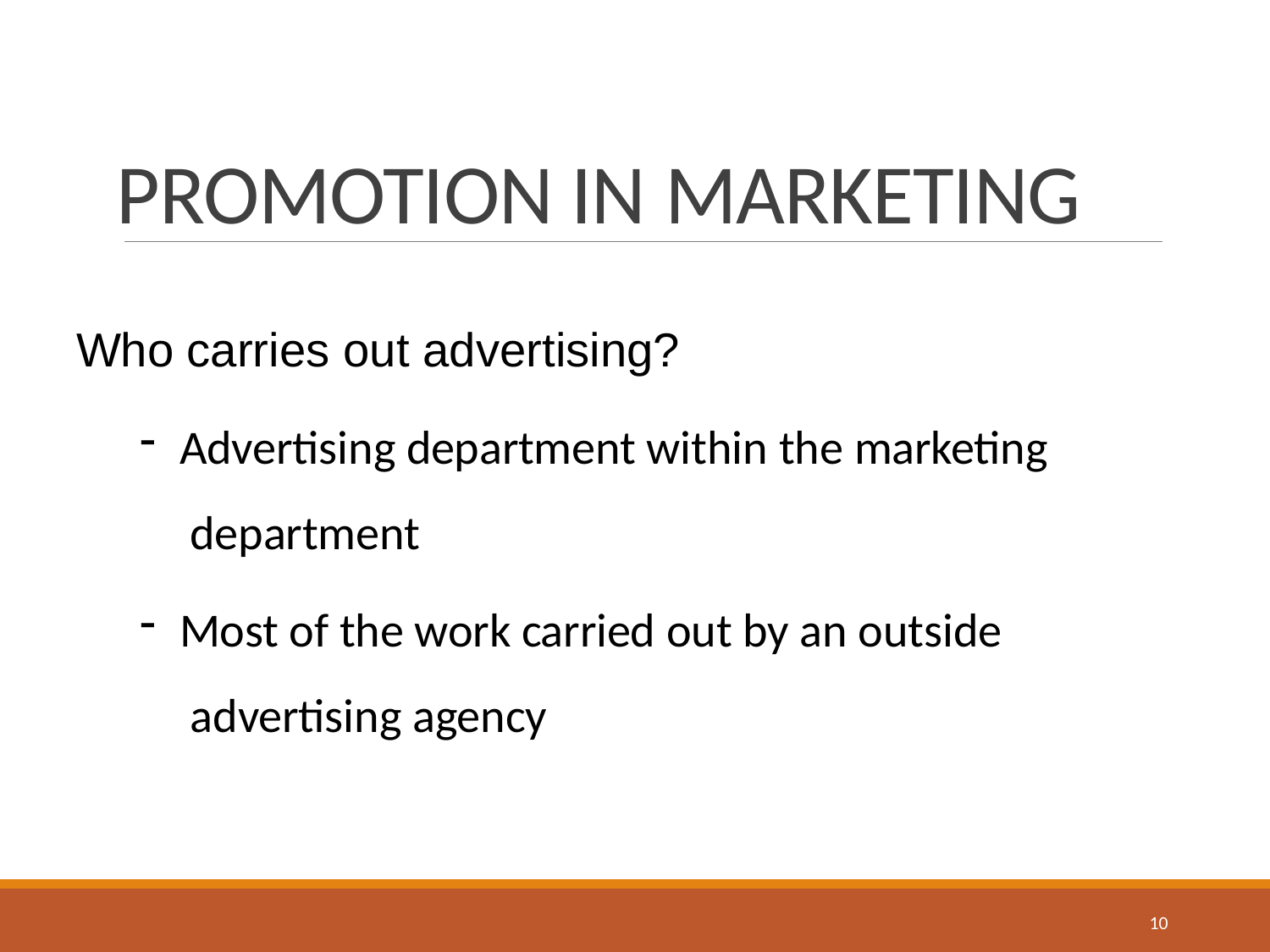

Marketing of Infrastructure Services and Utilities
Module 6
# PROMOTION IN MARKETING
Who carries out advertising?
Advertising department within the marketing  department
Most of the work carried out by an outside  advertising agency
10